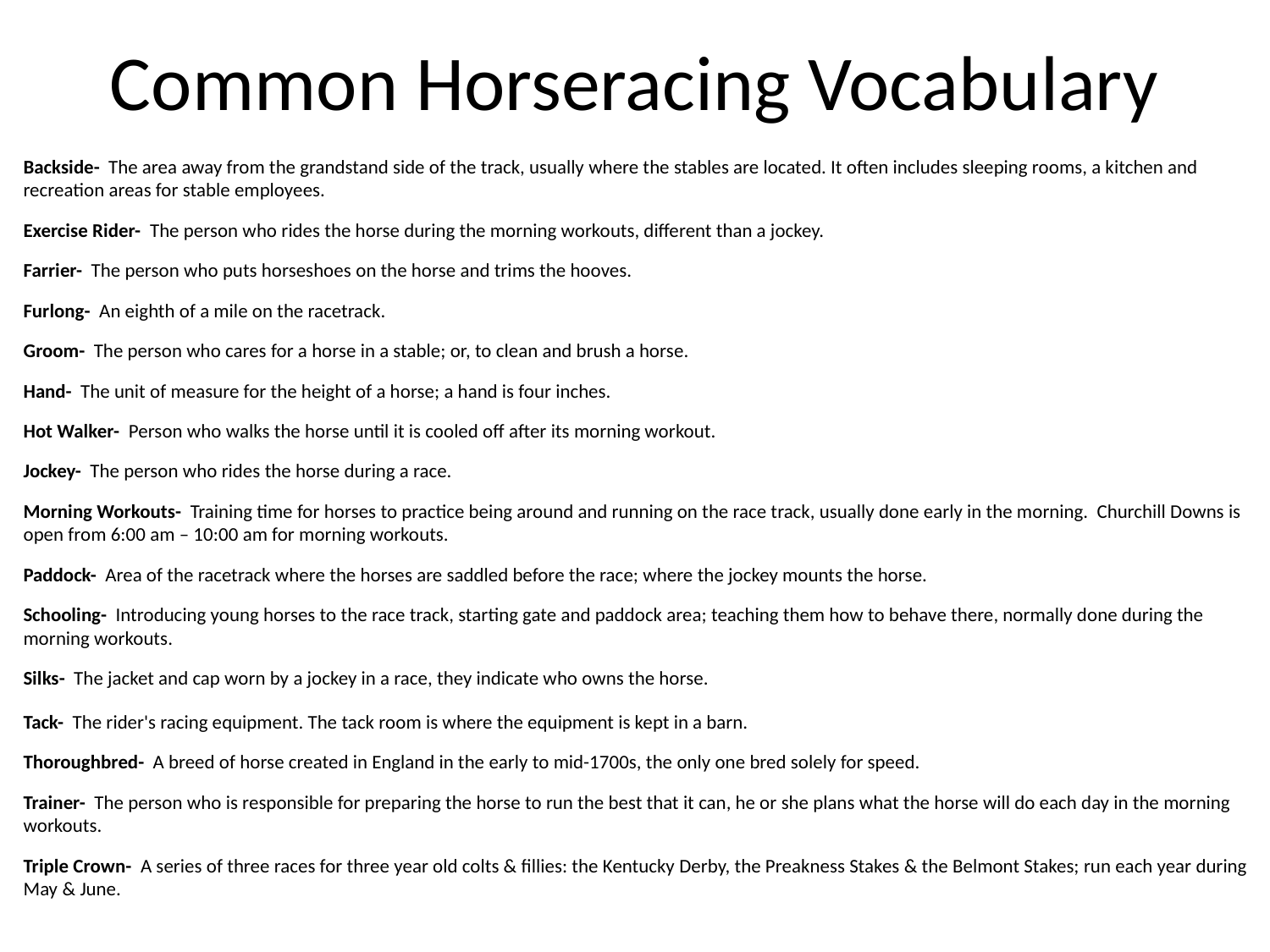

# Common Horseracing Vocabulary
Backside-  The area away from the grandstand side of the track, usually where the stables are located. It often includes sleeping rooms, a kitchen and recreation areas for stable employees.
Exercise Rider-  The person who rides the horse during the morning workouts, different than a jockey.
Farrier-  The person who puts horseshoes on the horse and trims the hooves.
Furlong-  An eighth of a mile on the racetrack.
Groom-  The person who cares for a horse in a stable; or, to clean and brush a horse.
Hand-  The unit of measure for the height of a horse; a hand is four inches.
Hot Walker-  Person who walks the horse until it is cooled off after its morning workout.
Jockey-  The person who rides the horse during a race.
Morning Workouts-  Training time for horses to practice being around and running on the race track, usually done early in the morning.  Churchill Downs is open from 6:00 am – 10:00 am for morning workouts.
Paddock-  Area of the racetrack where the horses are saddled before the race; where the jockey mounts the horse.
Schooling-  Introducing young horses to the race track, starting gate and paddock area; teaching them how to behave there, normally done during the morning workouts.
Silks-  The jacket and cap worn by a jockey in a race, they indicate who owns the horse.
Tack-  The rider's racing equipment. The tack room is where the equipment is kept in a barn.
Thoroughbred-  A breed of horse created in England in the early to mid-1700s, the only one bred solely for speed.
Trainer-  The person who is responsible for preparing the horse to run the best that it can, he or she plans what the horse will do each day in the morning workouts.
Triple Crown-  A series of three races for three year old colts & fillies: the Kentucky Derby, the Preakness Stakes & the Belmont Stakes; run each year during May & June.